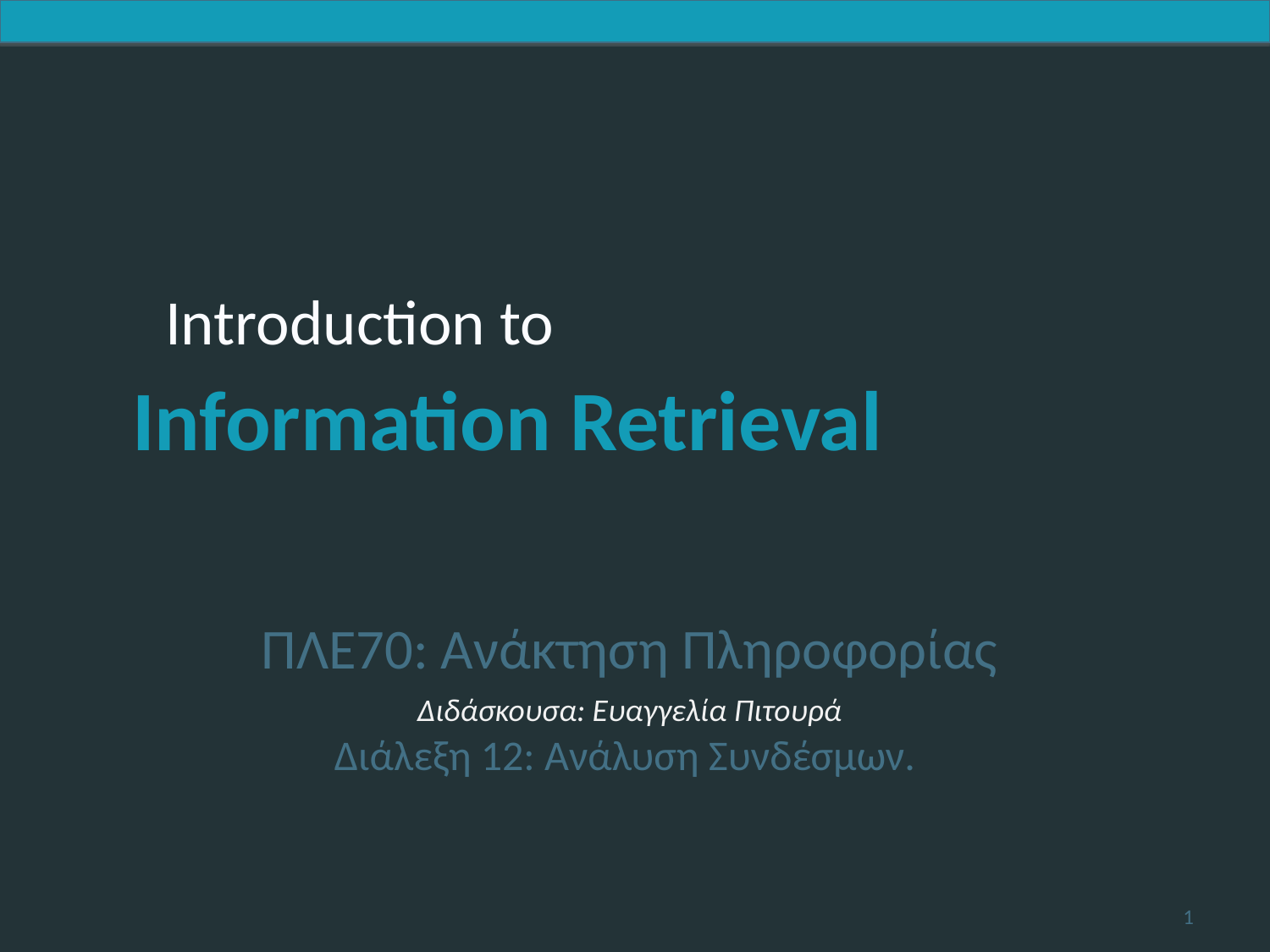

ΠΛΕ70: Ανάκτηση Πληροφορίας
Διδάσκουσα: Ευαγγελία Πιτουρά
Διάλεξη 12: Ανάλυση Συνδέσμων.
1